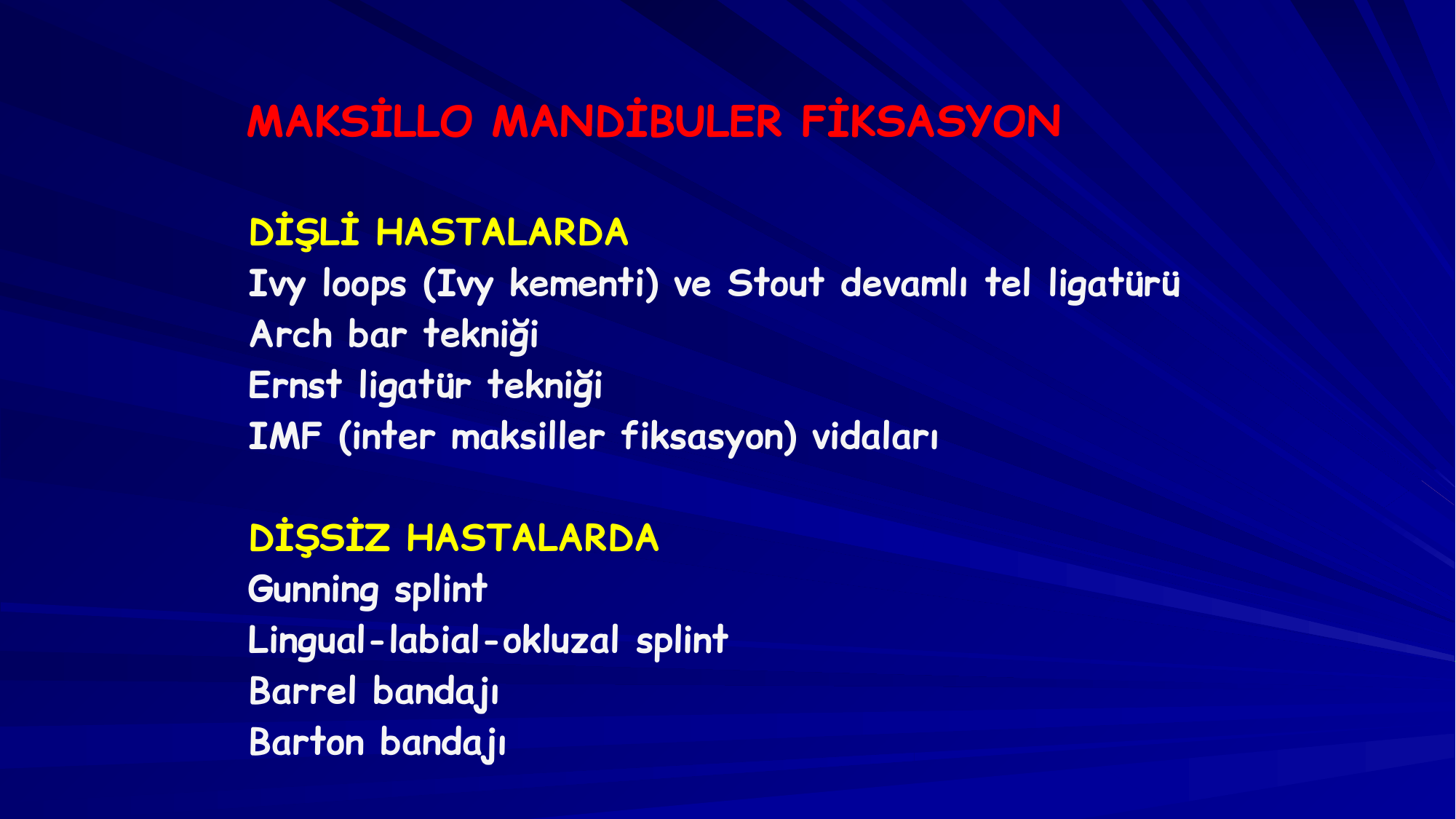

# MAKSİLLO MANDİBULER FİKSASYON
DİŞLİ HASTALARDA
Ivy loops (Ivy kementi) ve Stout devamlı tel ligatürü
Arch bar tekniği
Ernst ligatür tekniği
IMF (inter maksiller fiksasyon) vidaları

DİŞSİZ HASTALARDA
Gunning splint
Lingual-labial-okluzal splint
Barrel bandajı
Barton bandajı